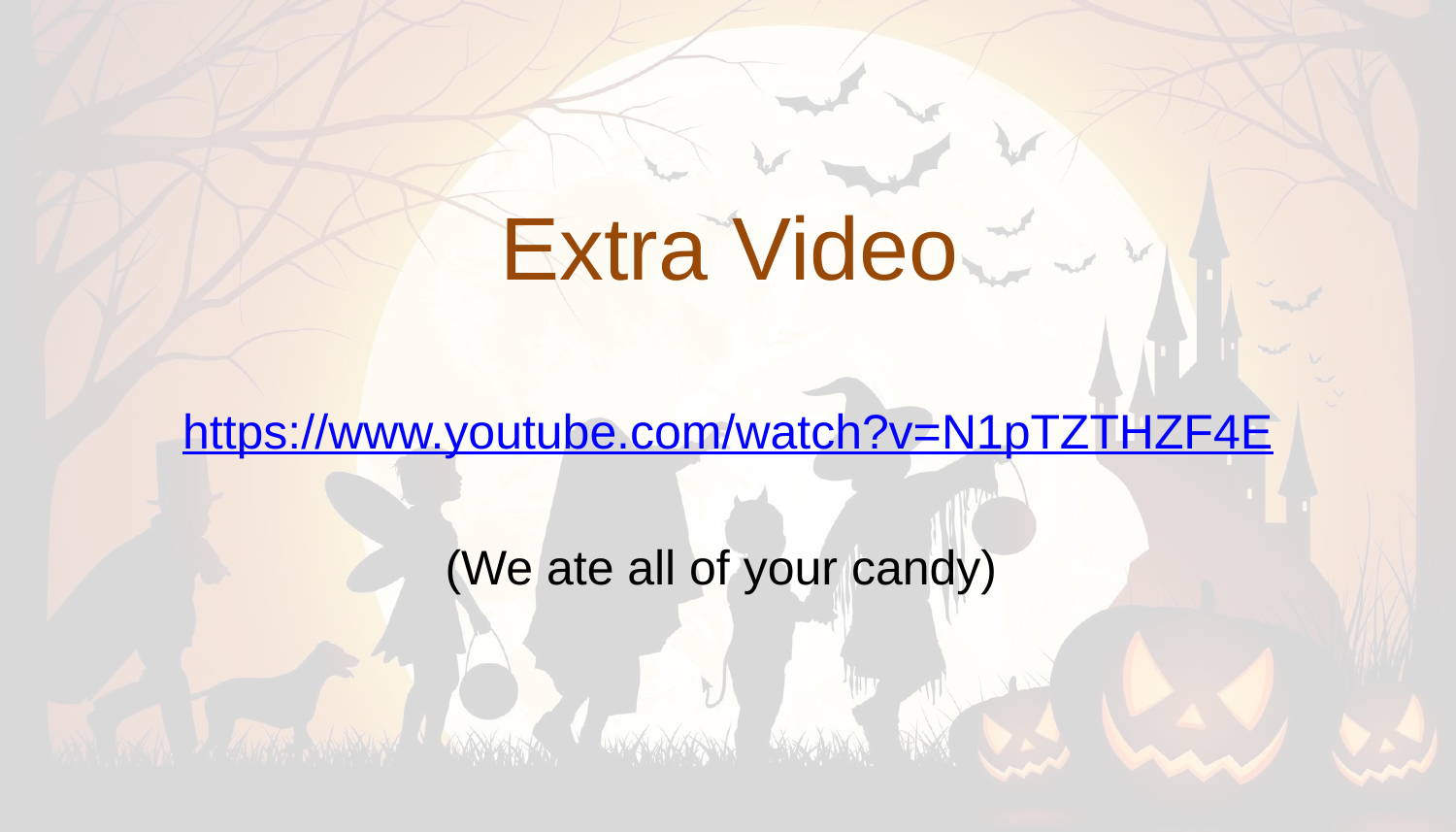

# Extra Video
https://www.youtube.com/watch?v=N1pTZTHZF4E

(We ate all of your candy)